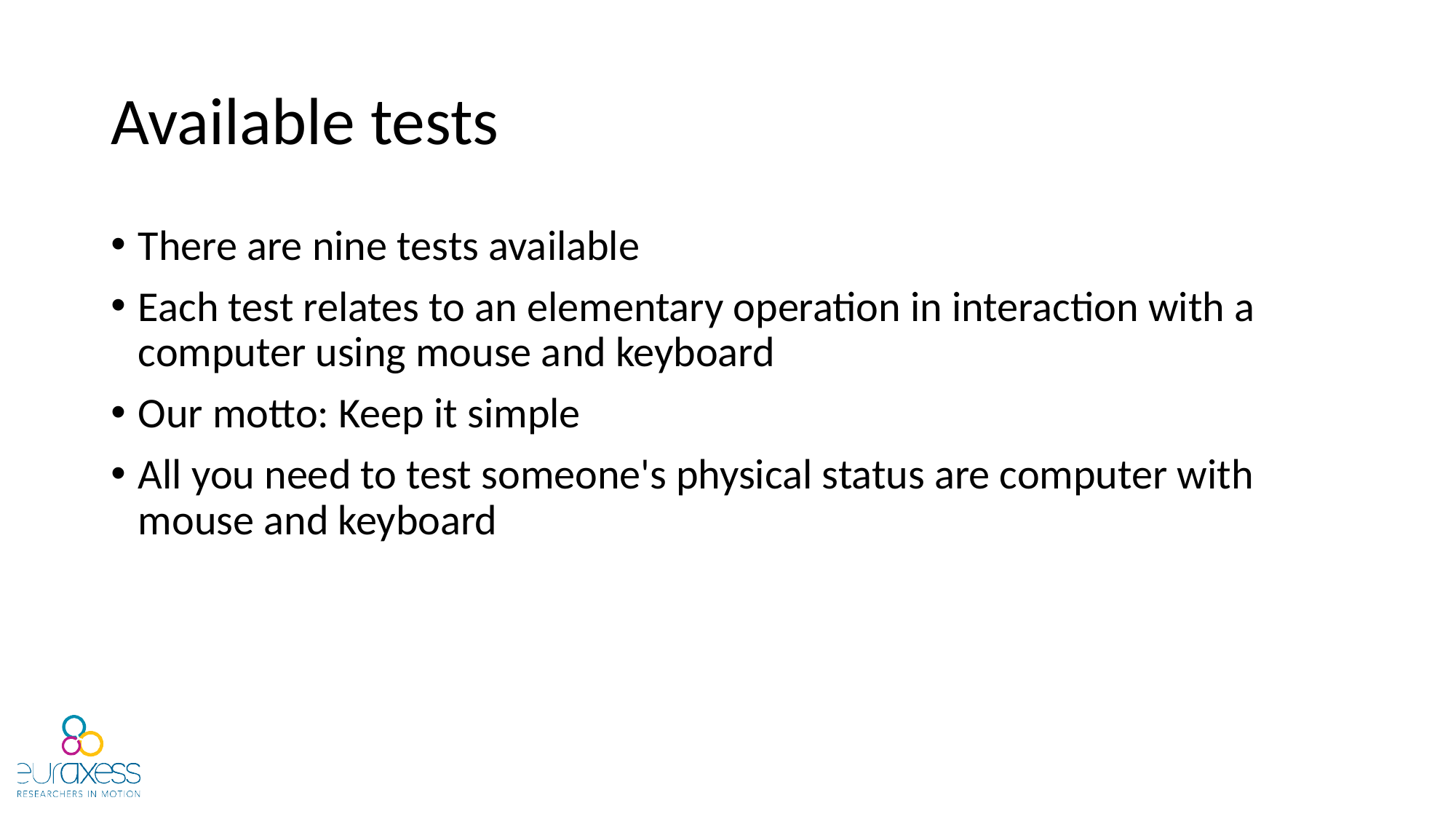

# Available tests
There are nine tests available
Each test relates to an elementary operation in interaction with a computer using mouse and keyboard
Our motto: Keep it simple
All you need to test someone's physical status are computer with mouse and keyboard